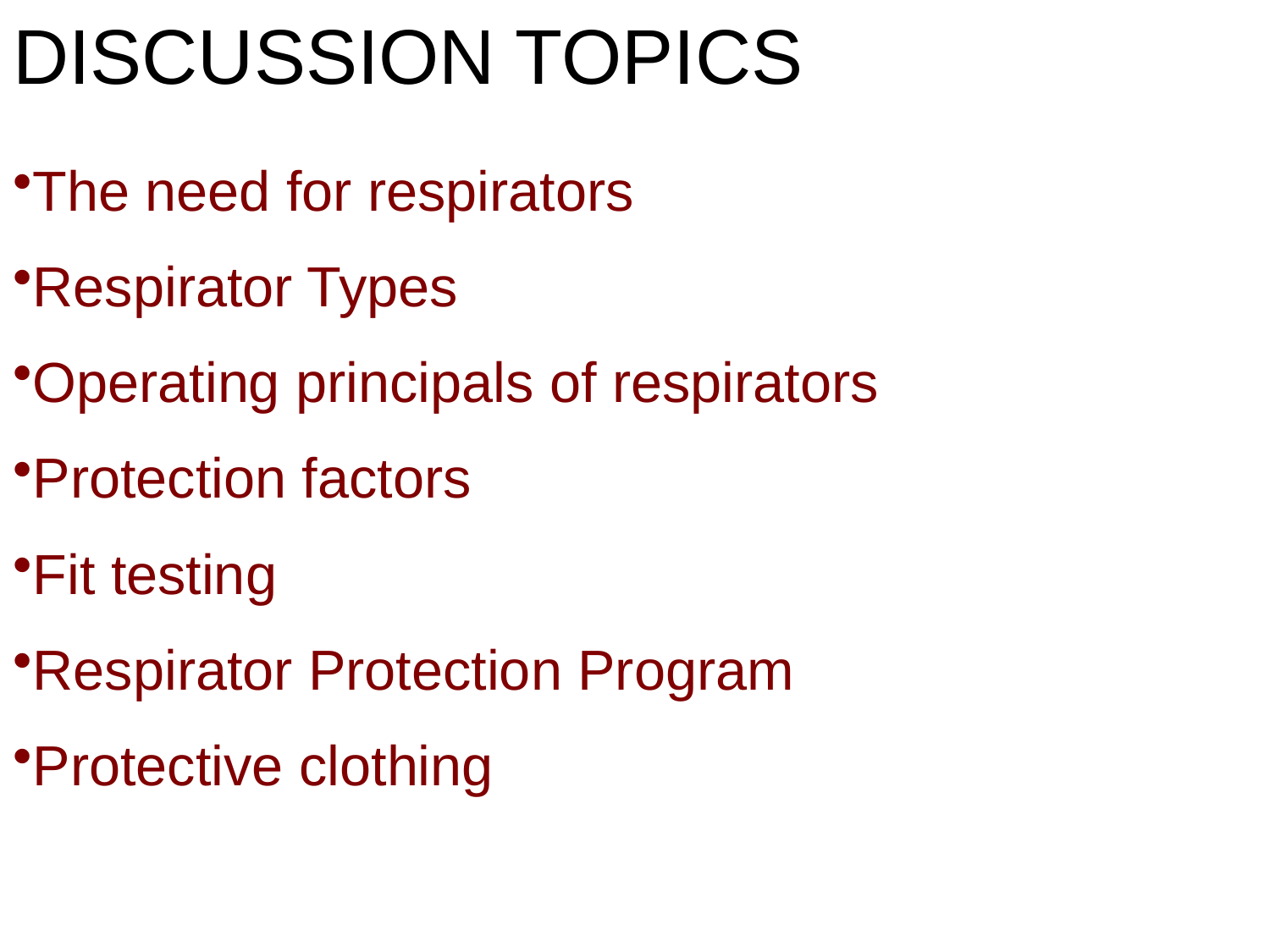

DISCUSSION TOPICS
The need for respirators
Respirator Types
Operating principals of respirators
Protection factors
Fit testing
Respirator Protection Program
Protective clothing